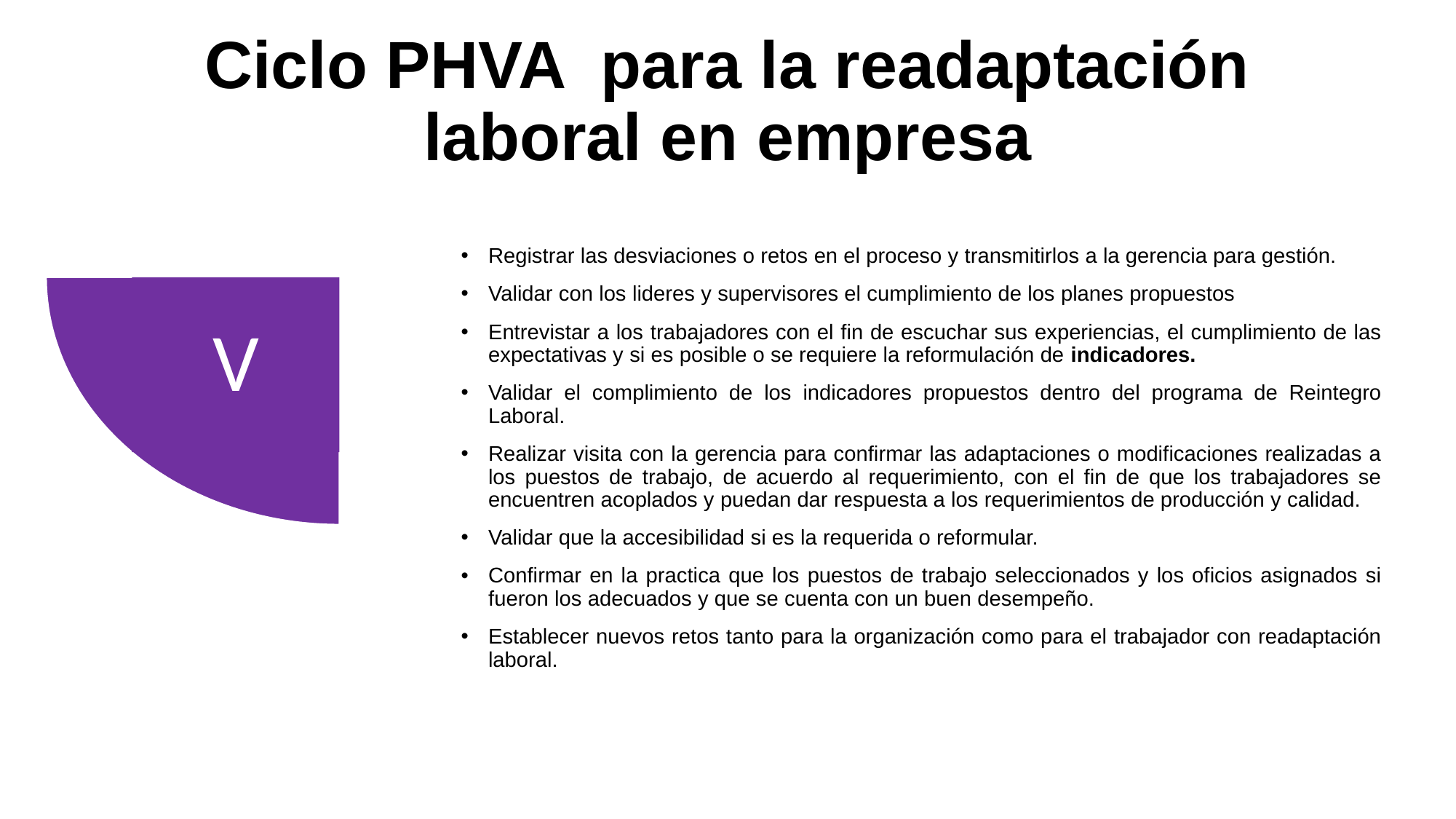

# Ciclo PHVA  para la readaptación laboral en empresa
Registrar las desviaciones o retos en el proceso y transmitirlos a la gerencia para gestión.
Validar con los lideres y supervisores el cumplimiento de los planes propuestos
Entrevistar a los trabajadores con el fin de escuchar sus experiencias, el cumplimiento de las expectativas y si es posible o se requiere la reformulación de indicadores.
Validar el complimiento de los indicadores propuestos dentro del programa de Reintegro Laboral.
Realizar visita con la gerencia para confirmar las adaptaciones o modificaciones realizadas a los puestos de trabajo, de acuerdo al requerimiento, con el fin de que los trabajadores se encuentren acoplados y puedan dar respuesta a los requerimientos de producción y calidad.
Validar que la accesibilidad si es la requerida o reformular.
Confirmar en la practica que los puestos de trabajo seleccionados y los oficios asignados si fueron los adecuados y que se cuenta con un buen desempeño.
Establecer nuevos retos tanto para la organización como para el trabajador con readaptación laboral.

V